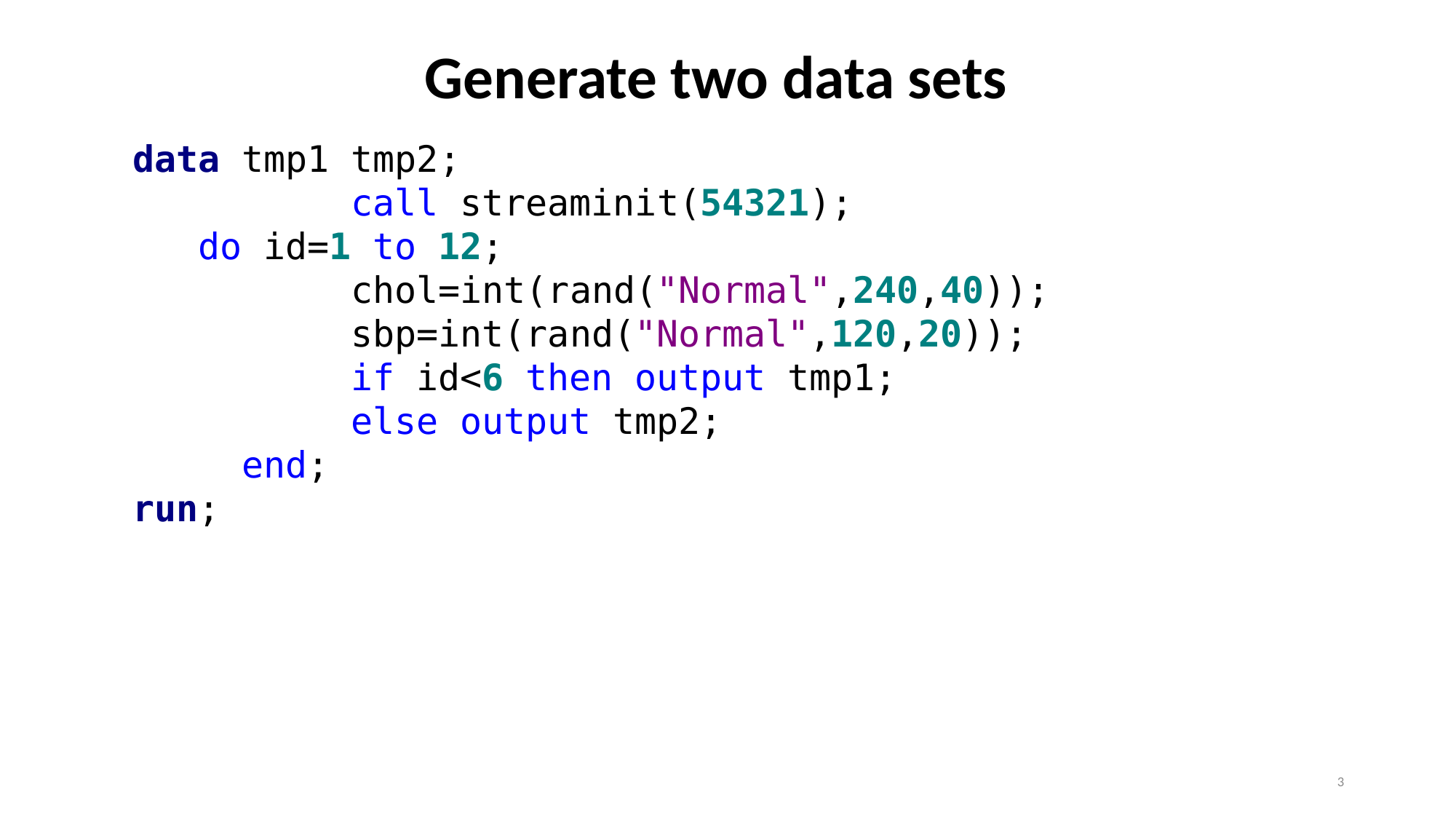

# Generate two data sets
data tmp1 tmp2;
		call streaminit(54321);
   do id=1 to 12;
		chol=int(rand("Normal",240,40));
		sbp=int(rand("Normal",120,20));
		if id<6 then output tmp1;
		else output tmp2;
	end;
run;
3